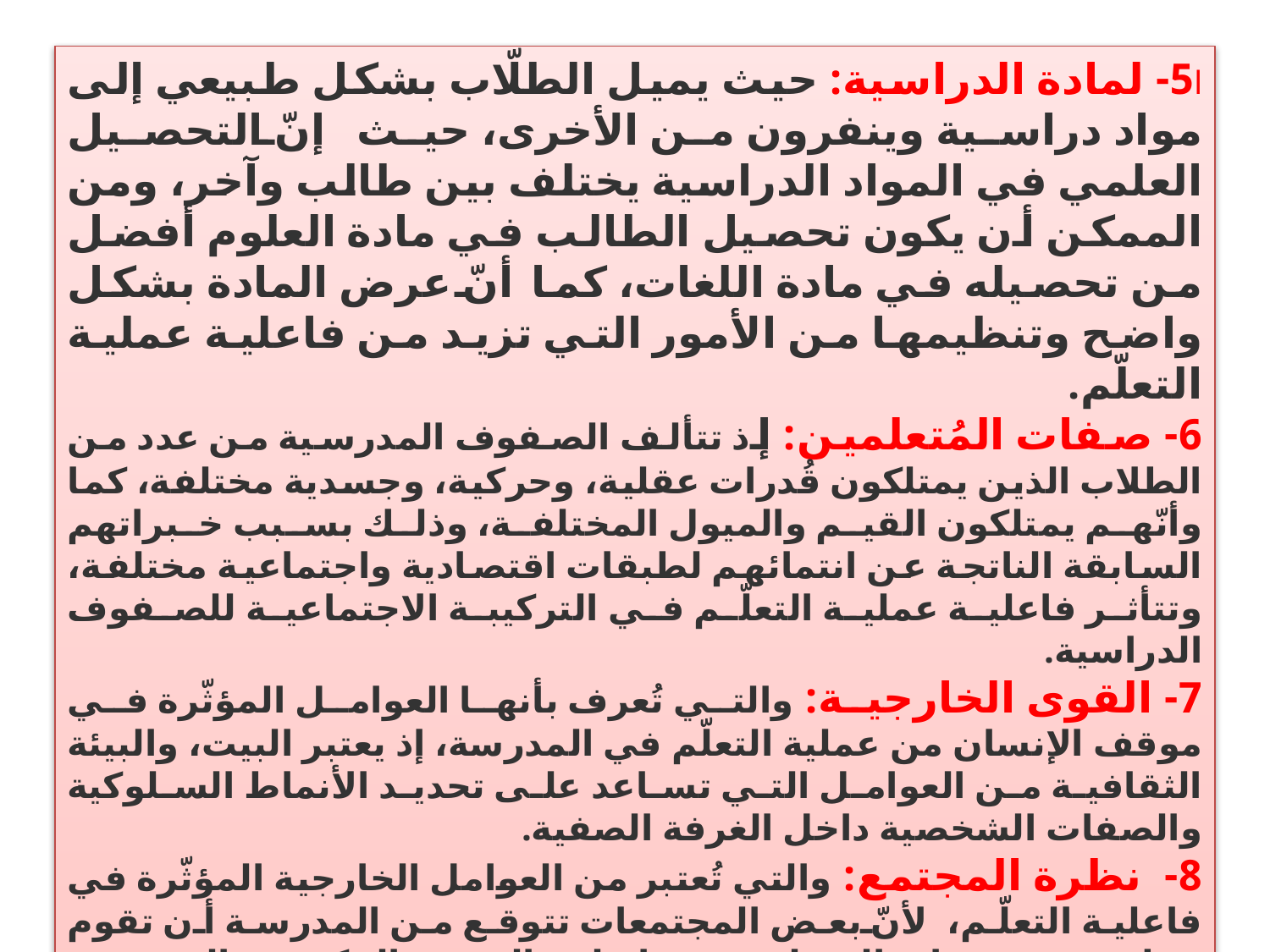

ا5- لمادة الدراسية: حيث يميل الطلّاب بشكل طبيعي إلى مواد دراسية وينفرون من الأخرى، حيث إنّ التحصيل العلمي في المواد الدراسية يختلف بين طالب وآخر، ومن الممكن أن يكون تحصيل الطالب في مادة العلوم أفضل من تحصيله في مادة اللغات، كما أنّ عرض المادة بشكل واضح وتنظيمها من الأمور التي تزيد من فاعلية عملية التعلّم.
6- صفات المُتعلمين: إذ تتألف الصفوف المدرسية من عدد من الطلاب الذين يمتلكون قُدرات عقلية، وحركية، وجسدية مختلفة، كما وأنّهم يمتلكون القيم والميول المختلفة، وذلك بسبب خبراتهم السابقة الناتجة عن انتمائهم لطبقات اقتصادية واجتماعية مختلفة، وتتأثر فاعلية عملية التعلّم في التركيبة الاجتماعية للصفوف الدراسية.
7- القوى الخارجية: والتي تُعرف بأنها العوامل المؤثّرة في موقف الإنسان من عملية التعلّم في المدرسة، إذ يعتبر البيت، والبيئة الثقافية من العوامل التي تساعد على تحديد الأنماط السلوكية والصفات الشخصية داخل الغرفة الصفية.
8-  نظرة المجتمع: والتي تُعتبر من العوامل الخارجية المؤثّرة في فاعلية التعلّم، لأنّ بعض المجتمعات تتوقع من المدرسة أن تقوم بتطوير شخصيات المتعلمين بها على الصعيد الفكري، والجسدي، والانفعالي، والاجتماعي، ولذلك تقوم بعض المجتمعات بتوفير فرص التحصيل والدراسة لأبنائها، إلا أنّ المجتمعات الأخرى ترسل الأبناء للمدرسة من أجل أن يتخلصوا من المشاكل الموجودة داخل منازلهم، وفي هذه الحالة لا تتمكن المدرسة من تقديم الكثير من الأمور لتعليم تلك الفئة.